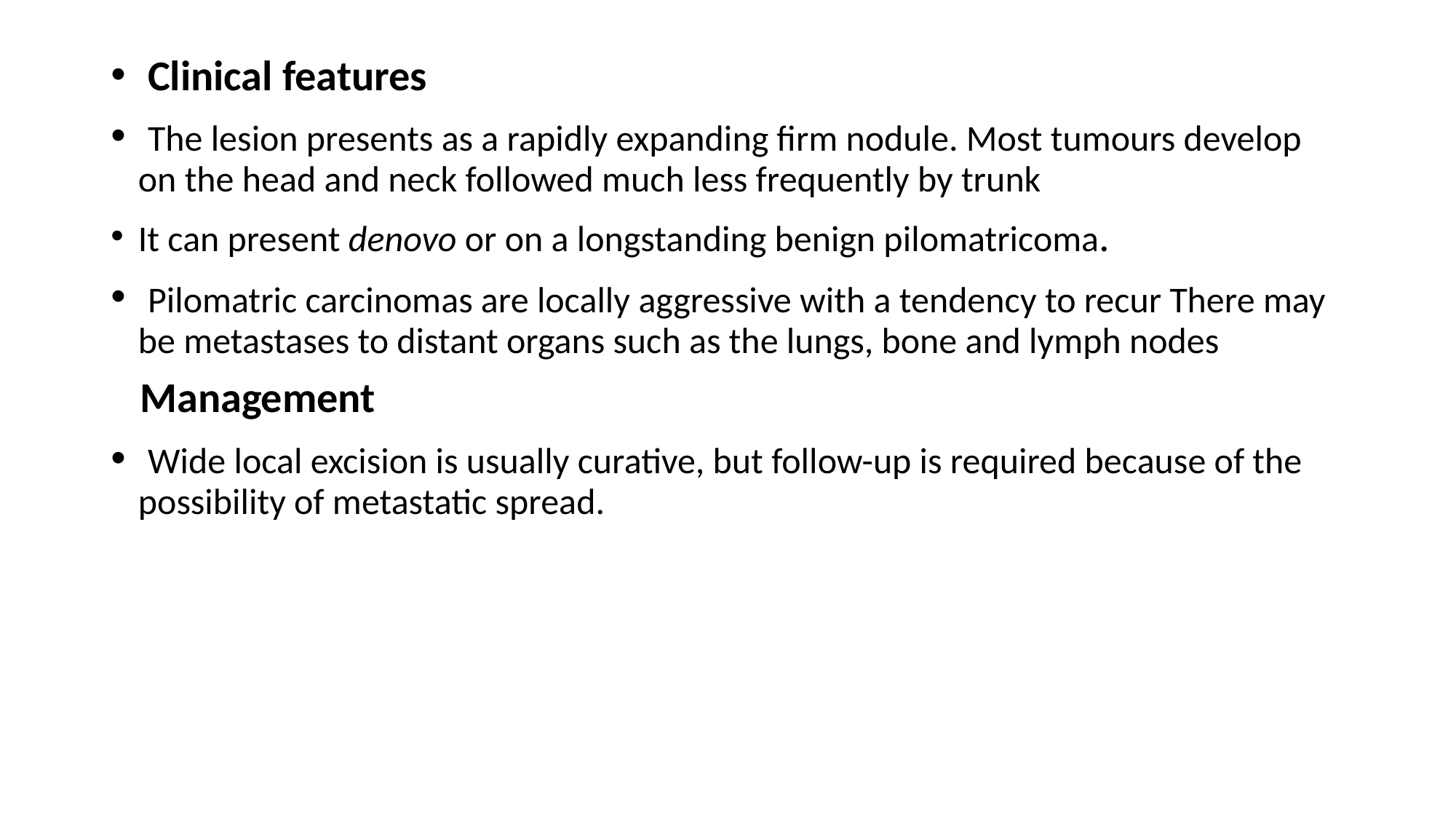

Clinical features
 The lesion presents as a rapidly expanding firm nodule. Most tumours develop on the head and neck followed much less frequently by trunk
It can present denovo or on a longstanding benign pilomatricoma.
 Pilomatric carcinomas are locally aggressive with a tendency to recur There may be metastases to distant organs such as the lungs, bone and lymph nodes
   Management
 Wide local excision is usually curative, but follow-up is required because of the possibility of metastatic spread.